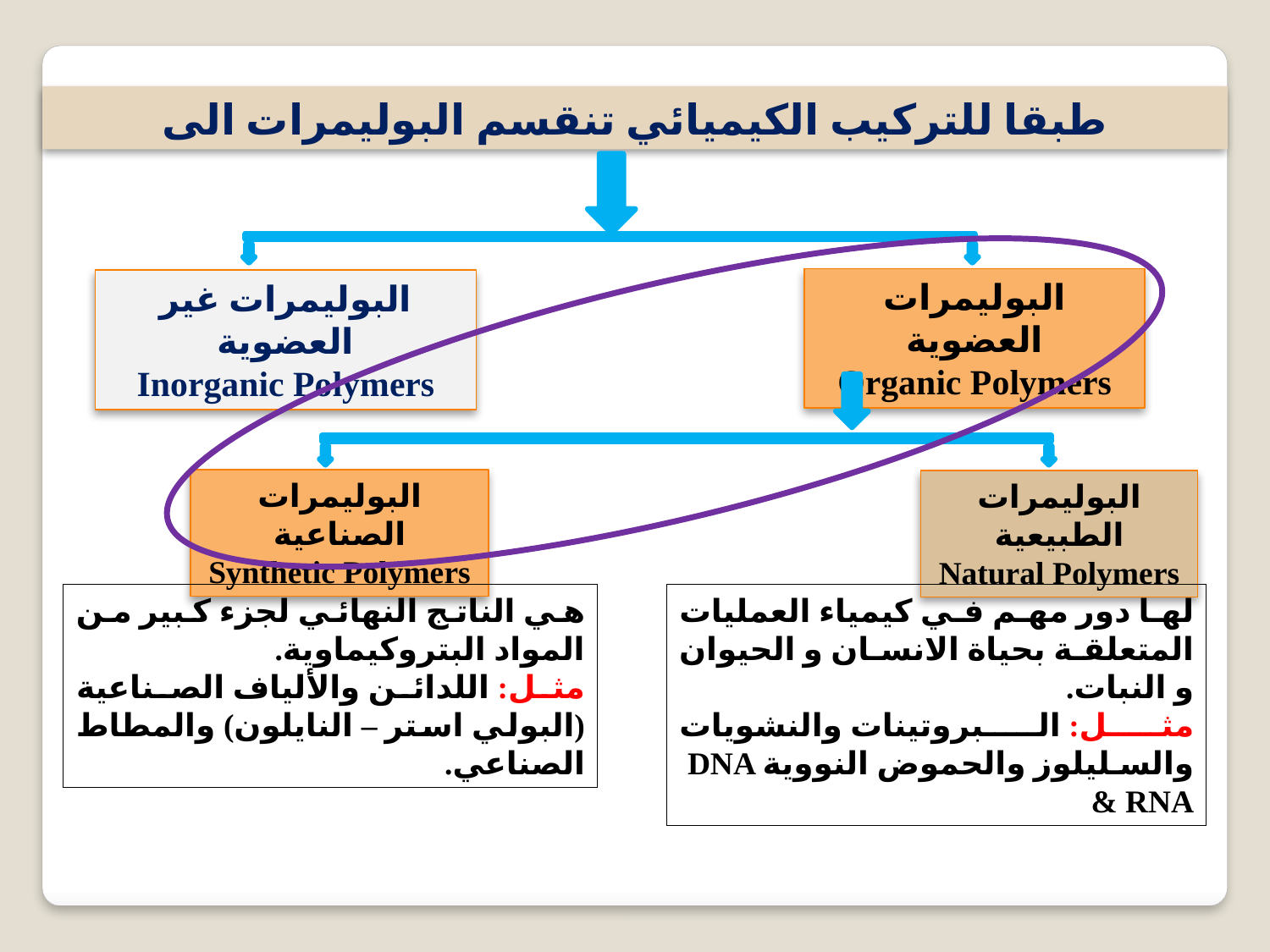

طبقا للتركيب الكيميائي تنقسم البوليمرات الى

البوليمرات العضوية
Organic Polymers
البوليمرات غير العضوية
Inorganic Polymers

البوليمرات الصناعية
Synthetic Polymers
البوليمرات الطبيعية
Natural Polymers
هي الناتج النهائي لجزء كبير من المواد البتروكيماوية.
مثل: اللدائن والألياف الصناعية (البولي استر – النايلون) والمطاط الصناعي.
لها دور مهم في كيمياء العمليات المتعلقة بحياة الانسان و الحيوان و النبات.
مثل: البروتينات والنشويات والسليلوز والحموض النووية DNA & RNA